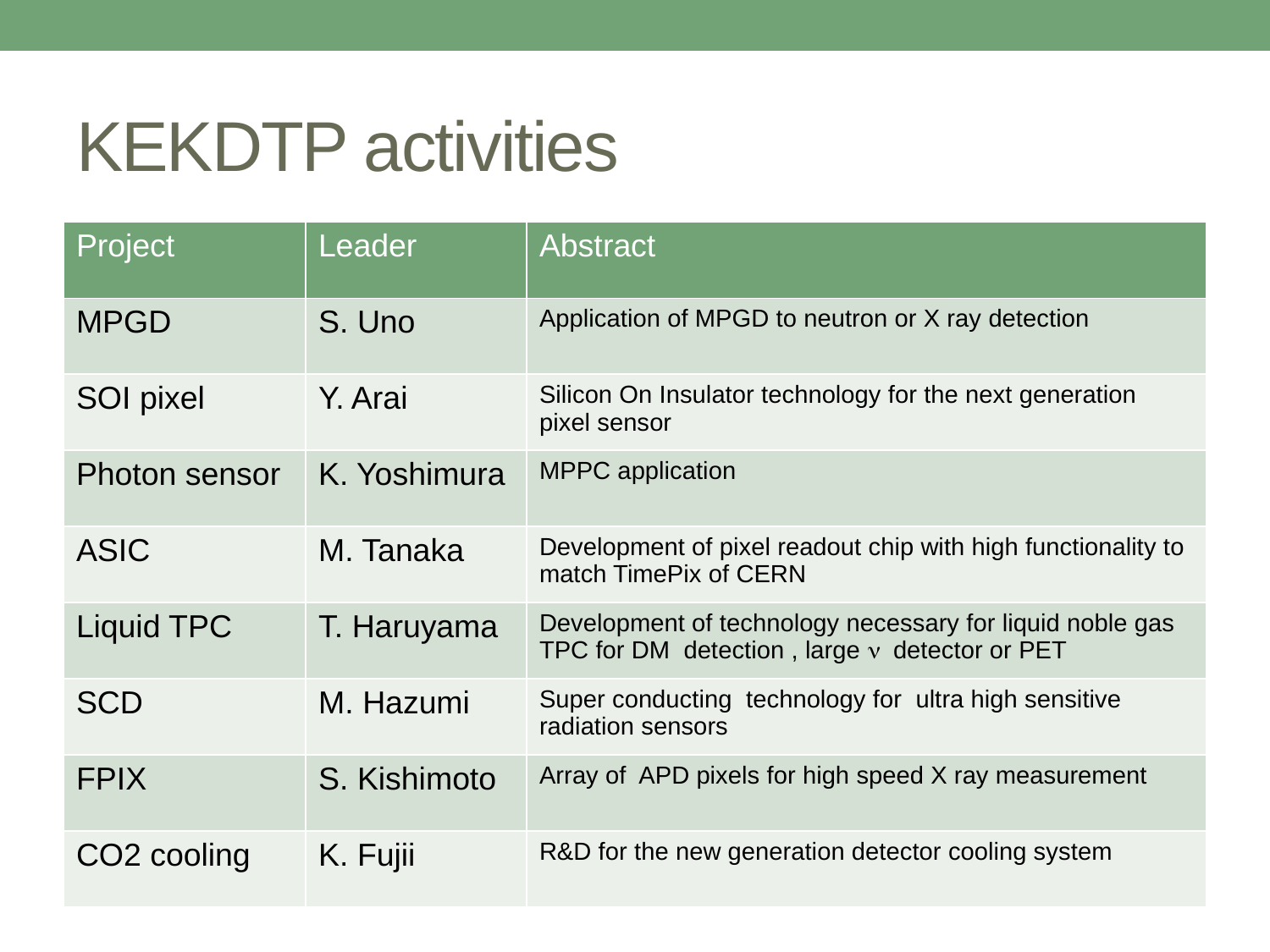

# KEKDTP activities
| Project | Leader | Abstract |
| --- | --- | --- |
| MPGD | S. Uno | Application of MPGD to neutron or X ray detection |
| SOI pixel | Y. Arai | Silicon On Insulator technology for the next generation pixel sensor |
| Photon sensor | K. Yoshimura | MPPC application |
| ASIC | M. Tanaka | Development of pixel readout chip with high functionality to match TimePix of CERN |
| Liquid TPC | T. Haruyama | Development of technology necessary for liquid noble gas TPC for DM detection , large ν detector or PET |
| SCD | M. Hazumi | Super conducting technology for ultra high sensitive radiation sensors |
| FPIX | S. Kishimoto | Array of APD pixels for high speed X ray measurement |
| CO2 cooling | K. Fujii | R&D for the new generation detector cooling system |